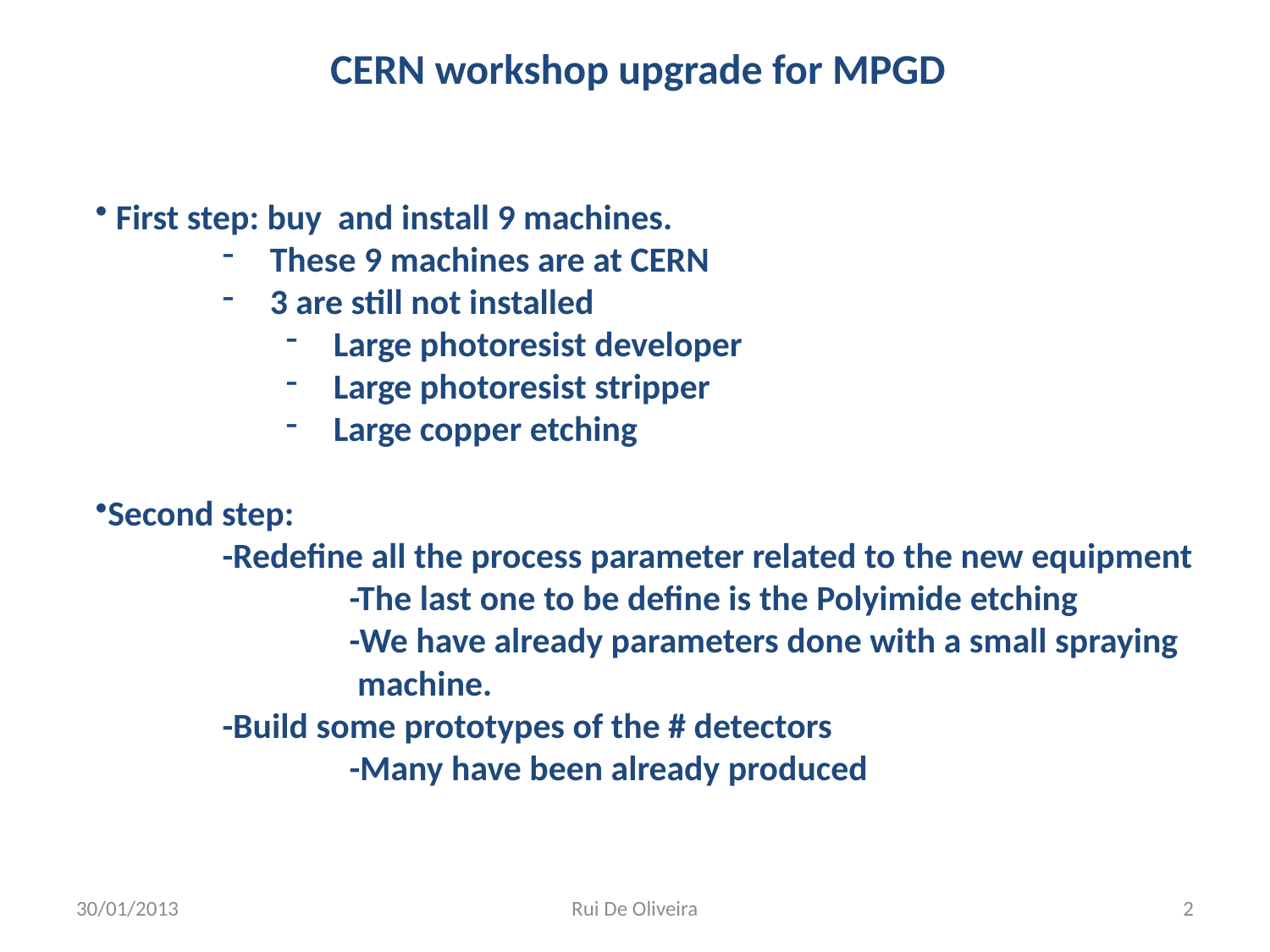

CERN workshop upgrade for MPGD

 First step: buy  and install 9 machines.
These 9 machines are at CERN
3 are still not installed
Large photoresist developer
Large photoresist stripper
Large copper etching

Second step:
-Redefine all the process parameter related to the new equipment
	-The last one to be define is the Polyimide etching
	-We have already parameters done with a small spraying
	 machine.
-Build some prototypes of the # detectors
	-Many have been already produced
30/01/2013
Rui De Oliveira
2